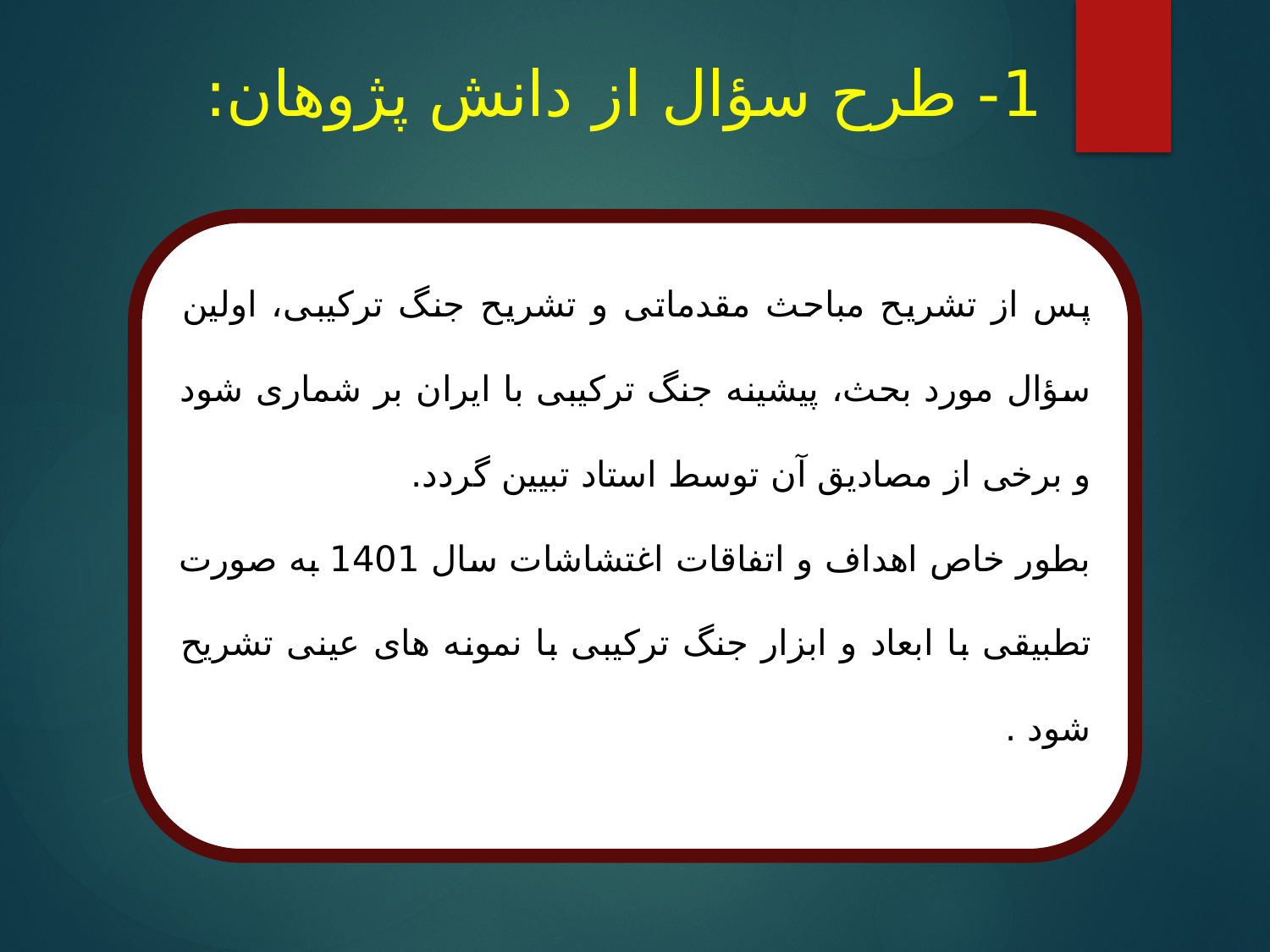

# 1- طرح سؤال از دانش پژوهان:
پس از تشریح مباحث مقدماتی و تشریح جنگ ترکیبی، اولین سؤال مورد بحث، پیشینه جنگ ترکیبی با ایران بر شماری شود و برخی از مصادیق آن توسط استاد تبیین گردد.
بطور خاص اهداف و اتفاقات اغتشاشات سال 1401 به صورت تطبیقی با ابعاد و ابزار جنگ ترکیبی با نمونه های عینی تشریح شود .